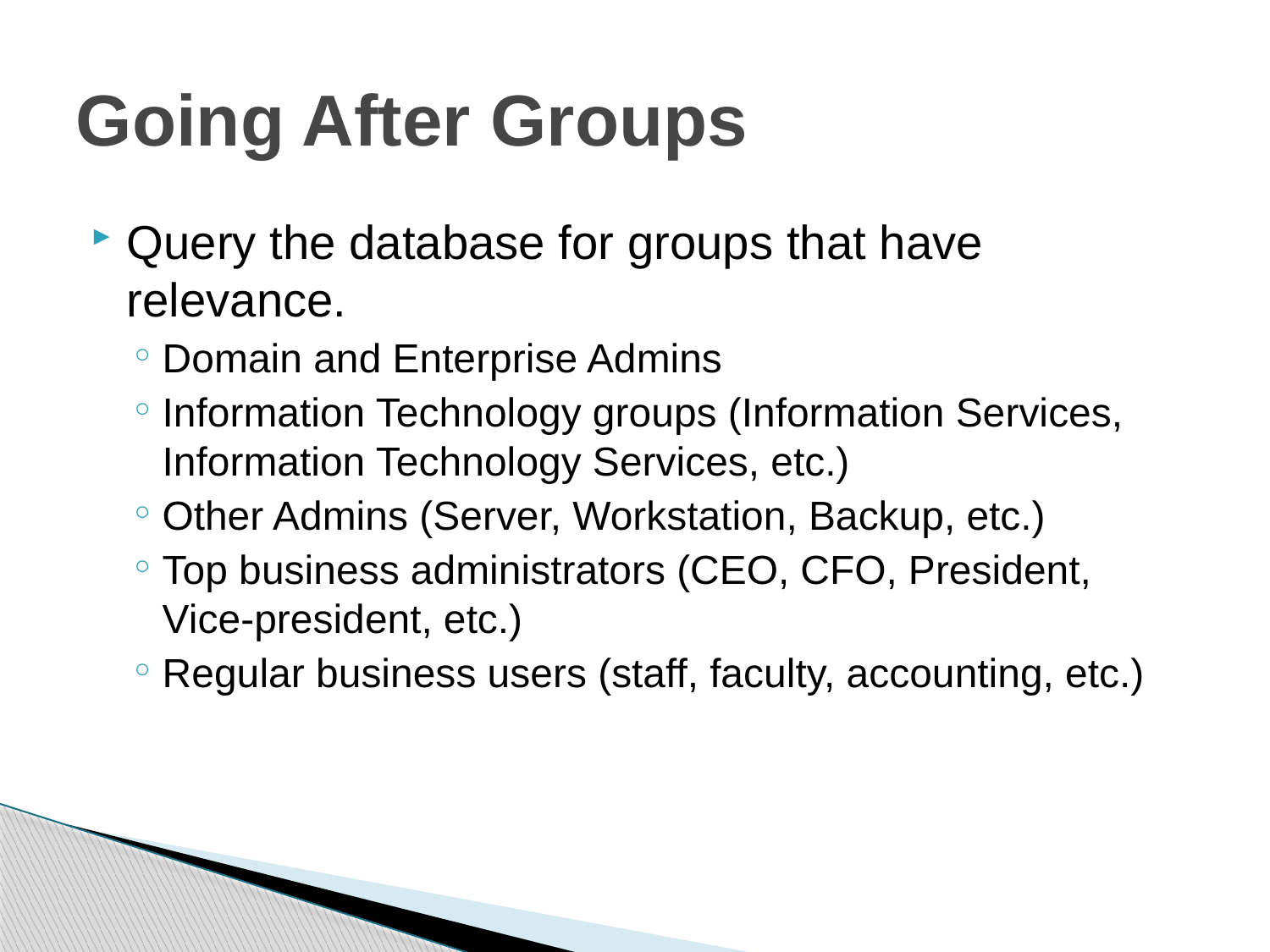

# Going After Groups
Query the database for groups that have relevance.
Domain and Enterprise Admins
Information Technology groups (Information Services, Information Technology Services, etc.)
Other Admins (Server, Workstation, Backup, etc.)
Top business administrators (CEO, CFO, President, Vice-president, etc.)
Regular business users (staff, faculty, accounting, etc.)